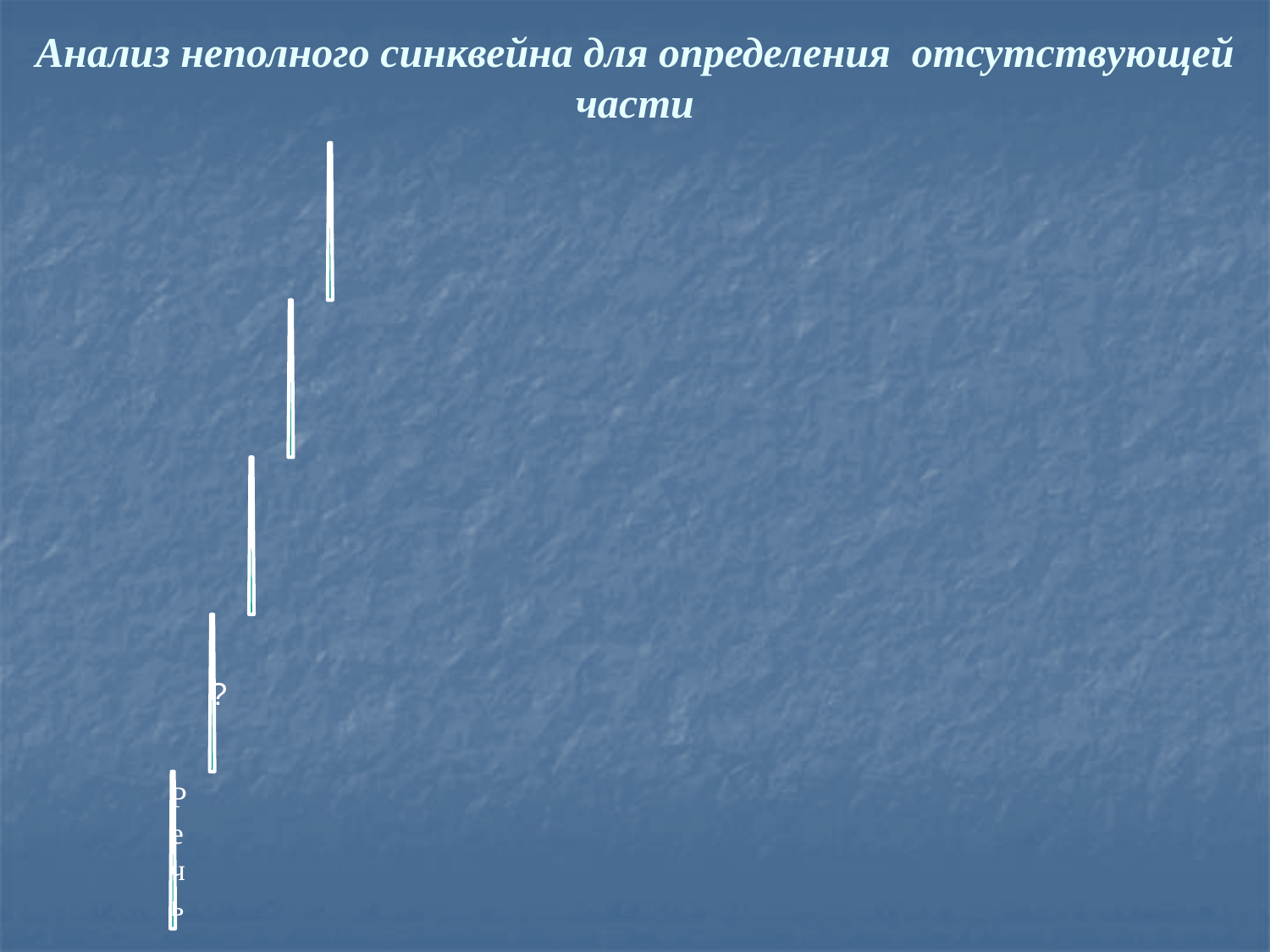

# Анализ неполного синквейна для определения  отсутствующей части
?
Речь